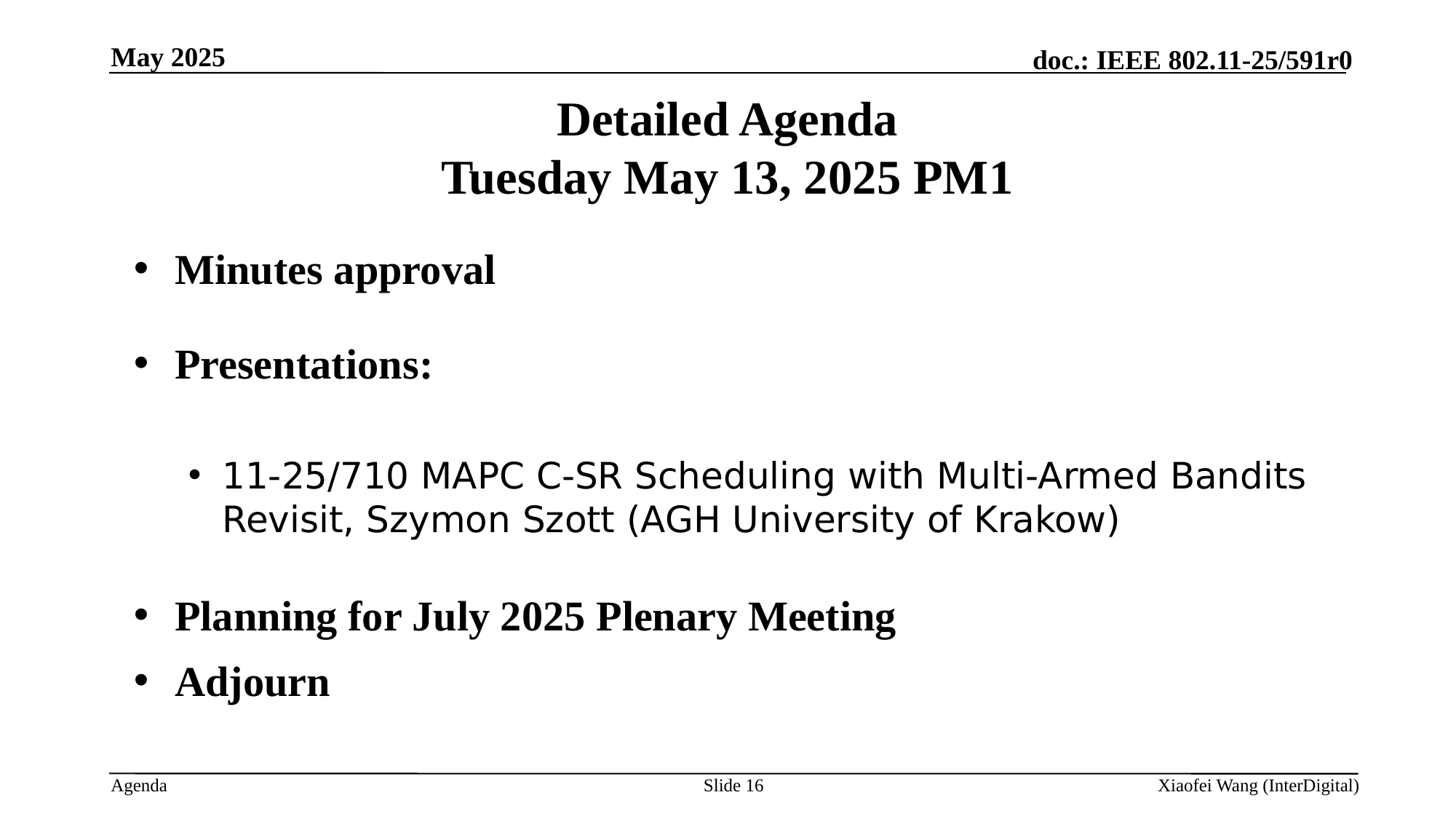

May 2025
# Detailed Agenda Tuesday May 13, 2025 PM1
Minutes approval

Presentations:

11-25/710 MAPC C-SR Scheduling with Multi-Armed Bandits Revisit, Szymon Szott (AGH University of Krakow)

Planning for July 2025 Plenary Meeting

Adjourn

Slide 16
Xiaofei Wang (InterDigital)